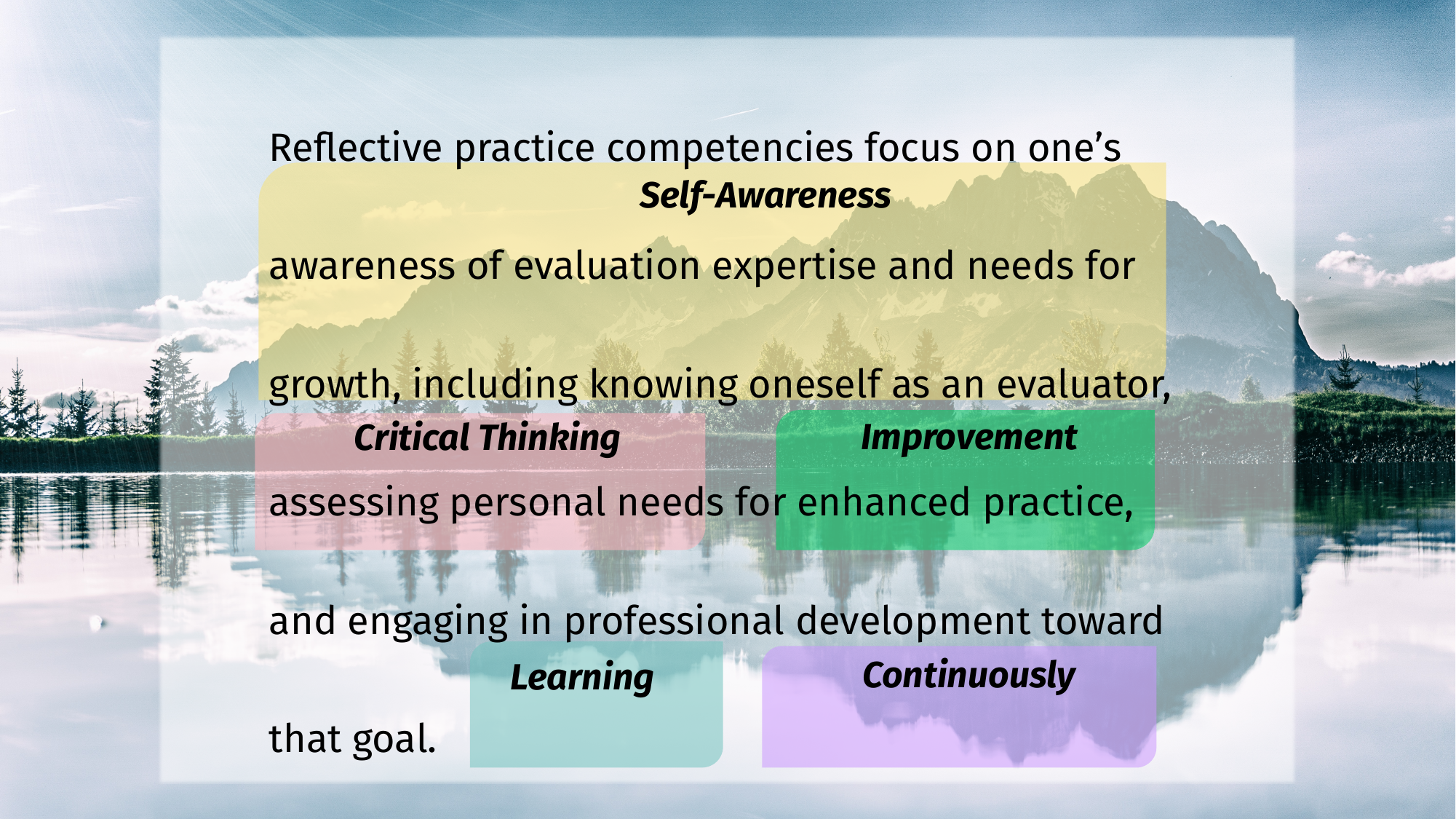

Reflective practice competencies focus on one’s awareness of evaluation expertise and needs for growth, including knowing oneself as an evaluator, assessing personal needs for enhanced practice, and engaging in professional development toward that goal.

Self-Awareness
Improvement
Critical Thinking

Continuously
Learning